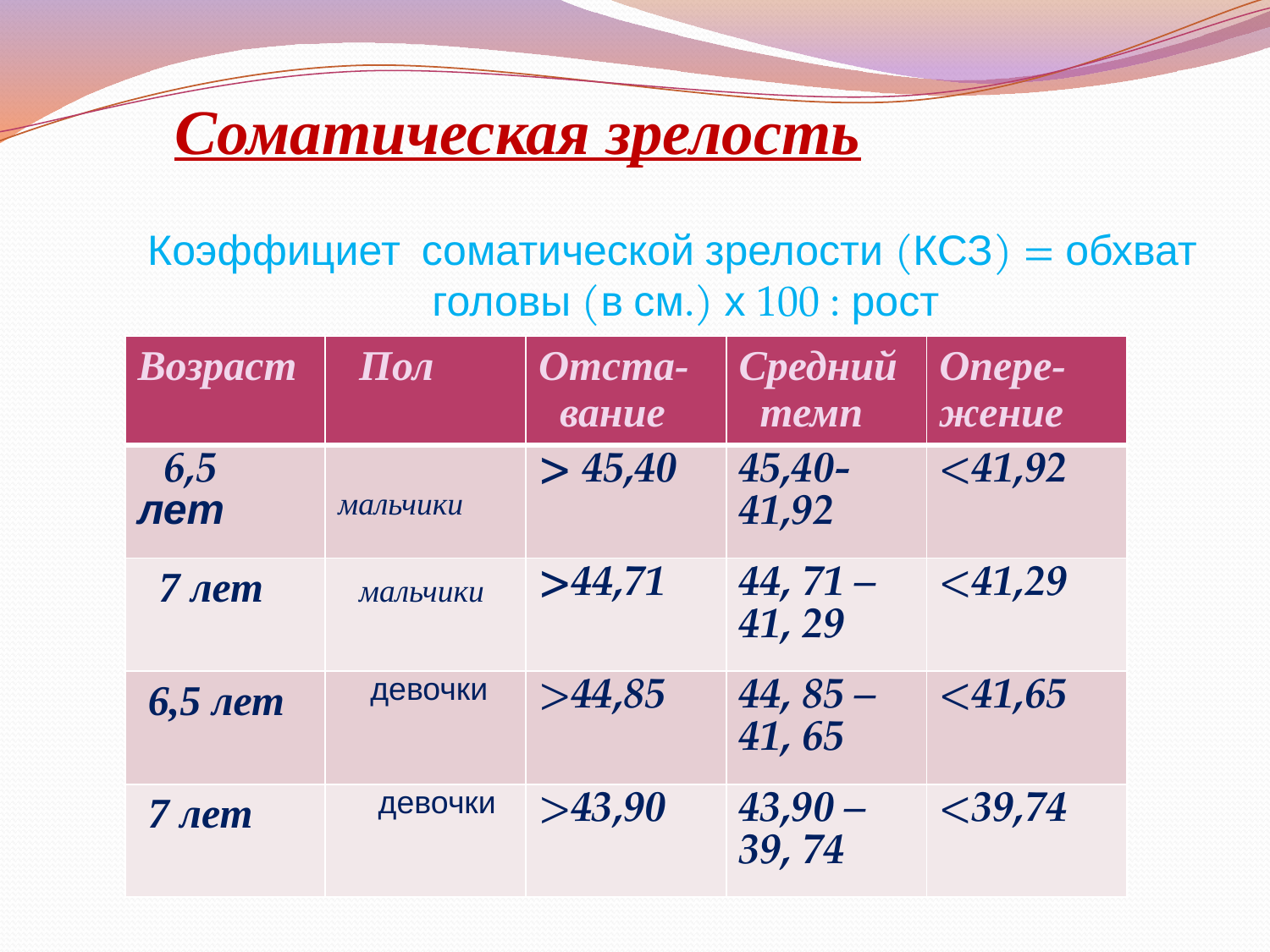

# Соматическая зрелость

 Коэффициет  соматической зрелости (КСЗ) = обхват головы (в см.) х 100 : рост

| Возраст | Пол | Отста- вание | Средний темп | Опере- жение |
| --- | --- | --- | --- | --- |
| 6,5 лет | мальчики | > 45,40 | 45,40-41,92 | <41,92 |
| 7 лет | мальчики | >44,71 | 44, 71 – 41, 29 | <41,29 |
| 6,5 лет | девочки | >44,85 | 44, 85 – 41, 65 | <41,65 |
| 7 лет | девочки | >43,90 | 43,90 – 39, 74 | <39,74 |